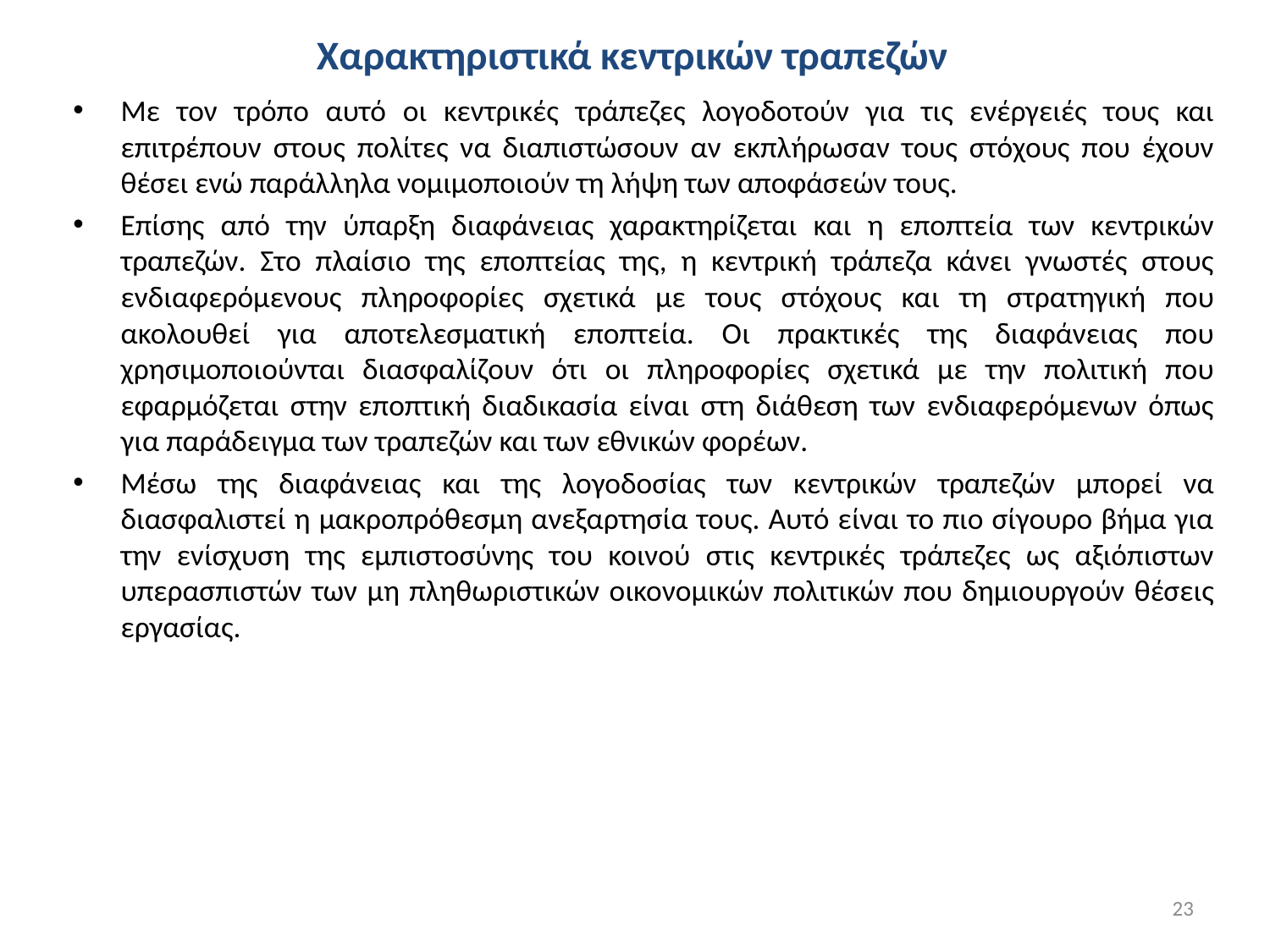

# Χαρακτηριστικά κεντρικών τραπεζών
Με τον τρόπο αυτό οι κεντρικές τράπεζες λογοδοτούν για τις ενέργειές τους και επιτρέπουν στους πολίτες να διαπιστώσουν αν εκπλήρωσαν τους στόχους που έχουν θέσει ενώ παράλληλα νομιμοποιούν τη λήψη των αποφάσεών τους.
Επίσης από την ύπαρξη διαφάνειας χαρακτηρίζεται και η εποπτεία των κεντρικών τραπεζών. Στο πλαίσιο της εποπτείας της, η κεντρική τράπεζα κάνει γνωστές στους ενδιαφερόμενους πληροφορίες σχετικά με τους στόχους και τη στρατηγική που ακολουθεί για αποτελεσματική εποπτεία. Οι πρακτικές της διαφάνειας που χρησιμοποιούνται διασφαλίζουν ότι οι πληροφορίες σχετικά με την πολιτική που εφαρμόζεται στην εποπτική διαδικασία είναι στη διάθεση των ενδιαφερόμενων όπως για παράδειγμα των τραπεζών και των εθνικών φορέων.
Μέσω της διαφάνειας και της λογοδοσίας των κεντρικών τραπεζών μπορεί να διασφαλιστεί η μακροπρόθεσμη ανεξαρτησία τους. Αυτό είναι το πιο σίγουρο βήμα για την ενίσχυση της εμπιστοσύνης του κοινού στις κεντρικές τράπεζες ως αξιόπιστων υπερασπιστών των μη πληθωριστικών οικονομικών πολιτικών που δημιουργούν θέσεις εργασίας.

23